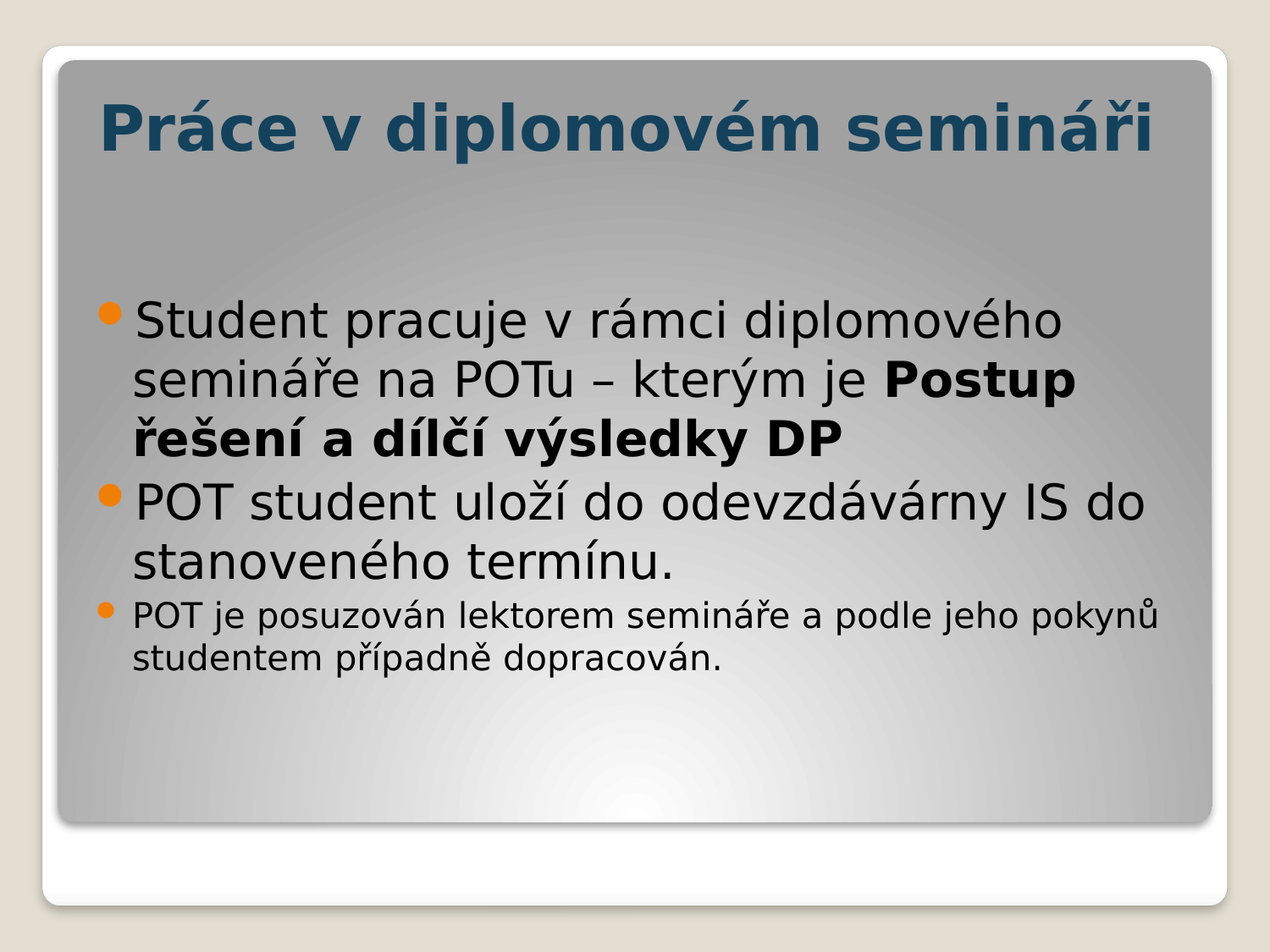

# Práce v diplomovém semináři
Student pracuje v rámci diplomového semináře na POTu – kterým je Postup řešení a dílčí výsledky DP
POT student uloží do odevzdávárny IS do stanoveného termínu.
POT je posuzován lektorem semináře a podle jeho pokynů studentem případně dopracován.